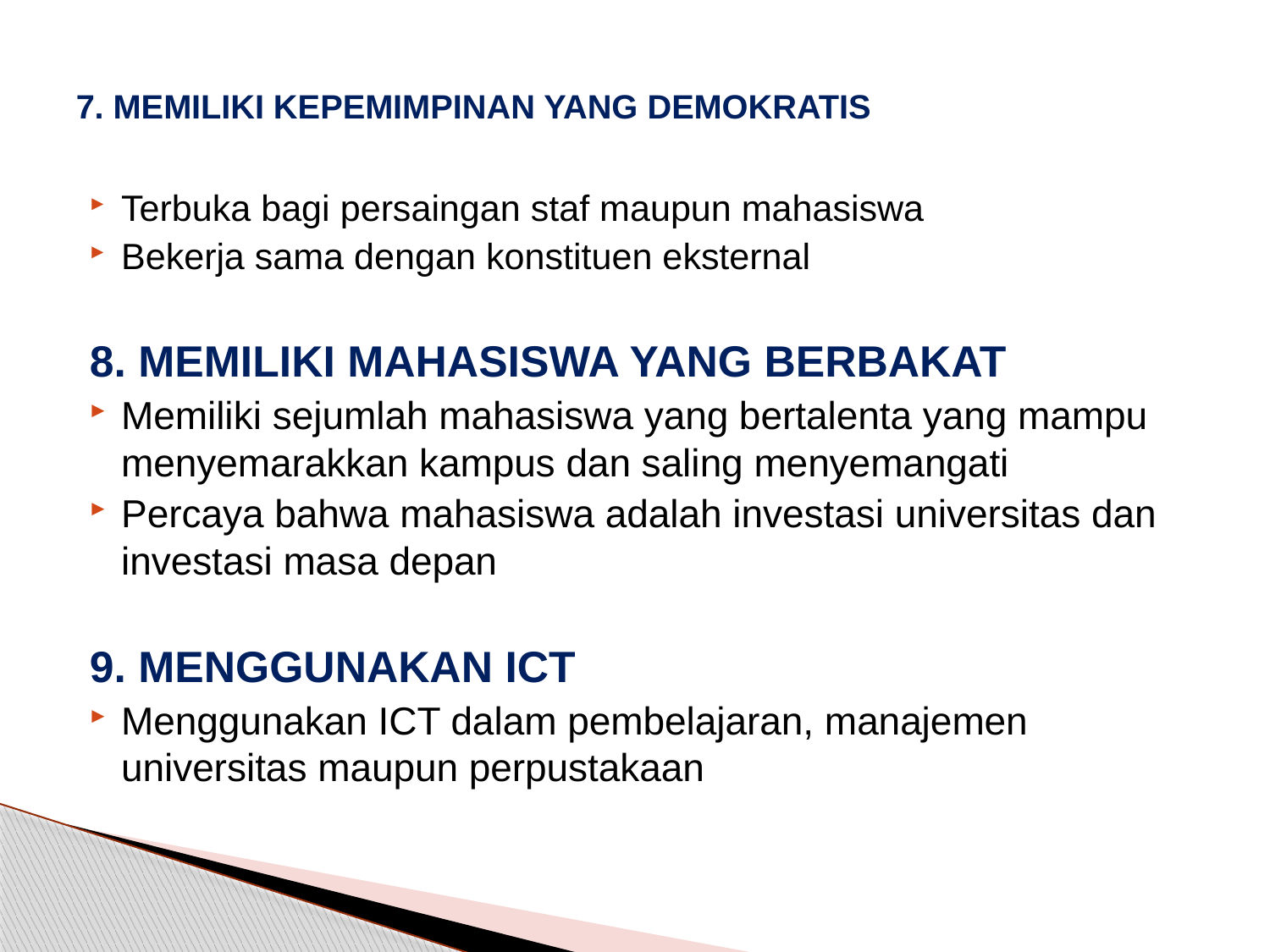

# 7. MEMILIKI KEPEMIMPINAN YANG DEMOKRATIS
Terbuka bagi persaingan staf maupun mahasiswa
Bekerja sama dengan konstituen eksternal

8. MEMILIKI MAHASISWA YANG BERBAKAT
Memiliki sejumlah mahasiswa yang bertalenta yang mampu menyemarakkan kampus dan saling menyemangati
Percaya bahwa mahasiswa adalah investasi universitas dan investasi masa depan

9. MENGGUNAKAN ICT
Menggunakan ICT dalam pembelajaran, manajemen  universitas maupun perpustakaan